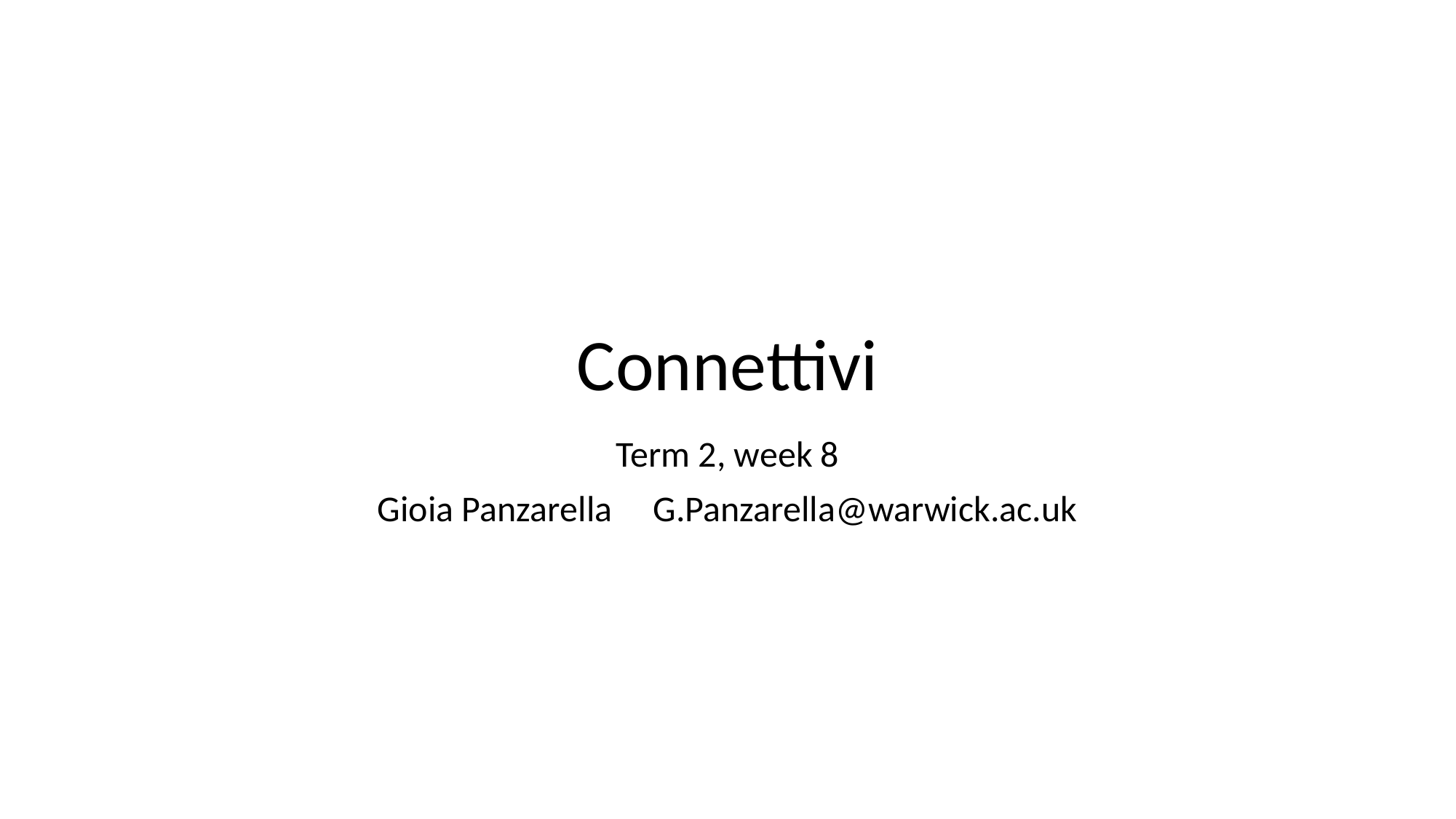

# Connettivi
Term 2, week 8
Gioia Panzarella     G.Panzarella@warwick.ac.uk